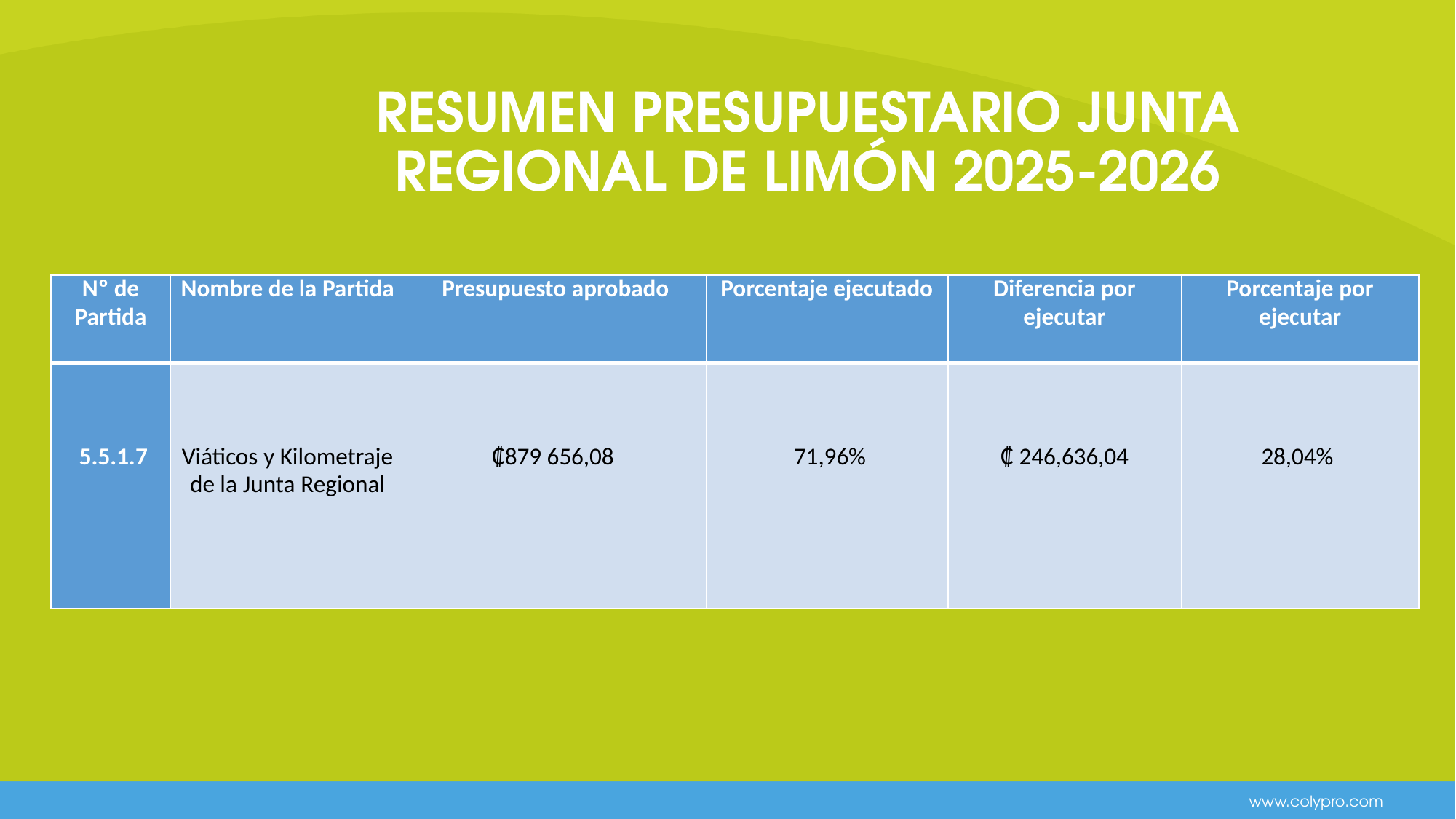

# RESUMEN PRESUPUESTARIO JUNTA REGIONAL DE LIMÓN 2025-2026
| Nº de Partida | Nombre de la Partida | Presupuesto aprobado | Porcentaje ejecutado | Diferencia por ejecutar | Porcentaje por ejecutar |
| --- | --- | --- | --- | --- | --- |
| 5.5.1.7 | Viáticos y Kilometraje de la Junta Regional | ₡879 656,08 | 71,96% | ₡ 246,636,04 | 28,04% |